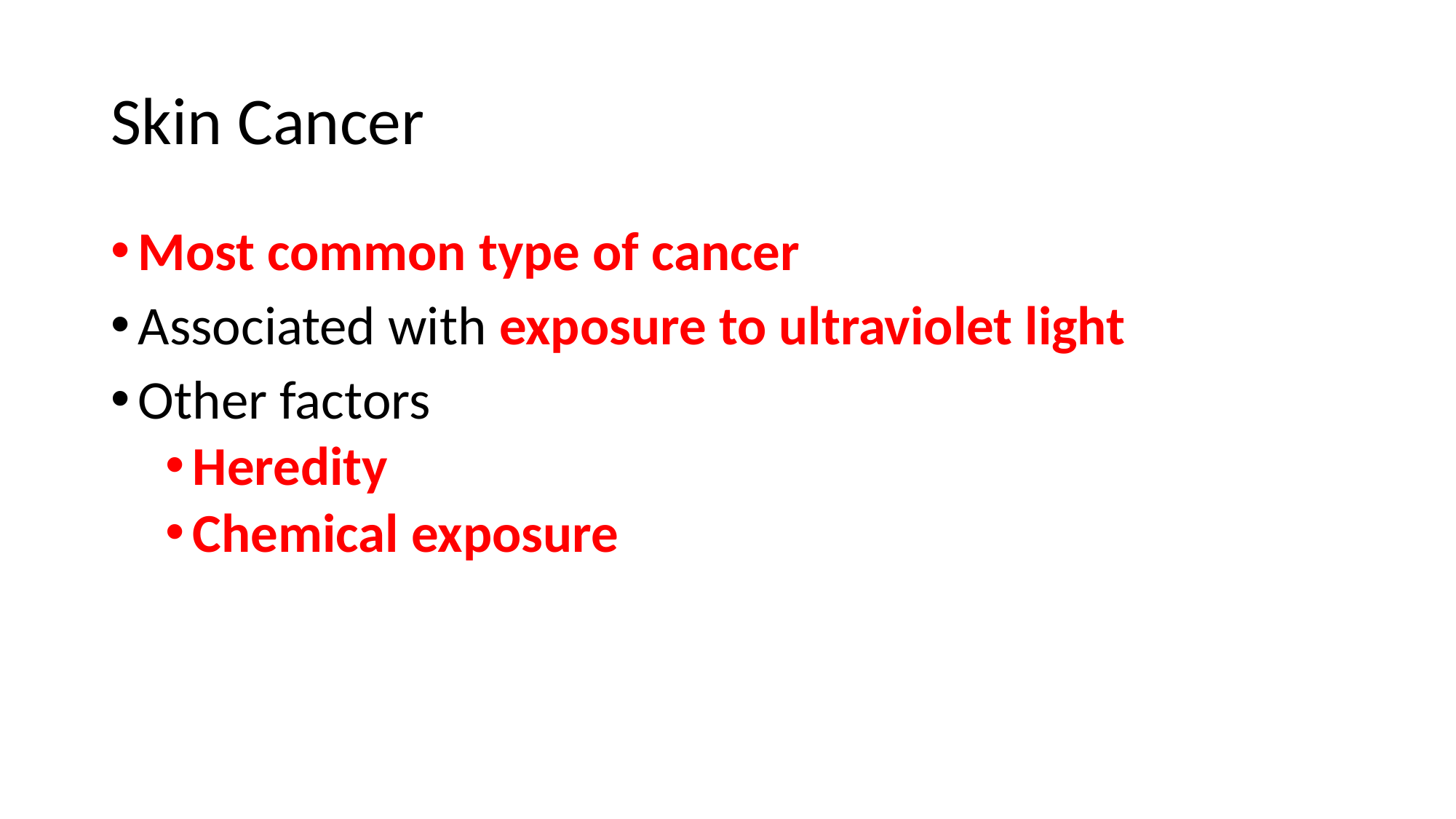

# Skin Cancer
Most common type of cancer
Associated with exposure to ultraviolet light
Other factors
Heredity
Chemical exposure